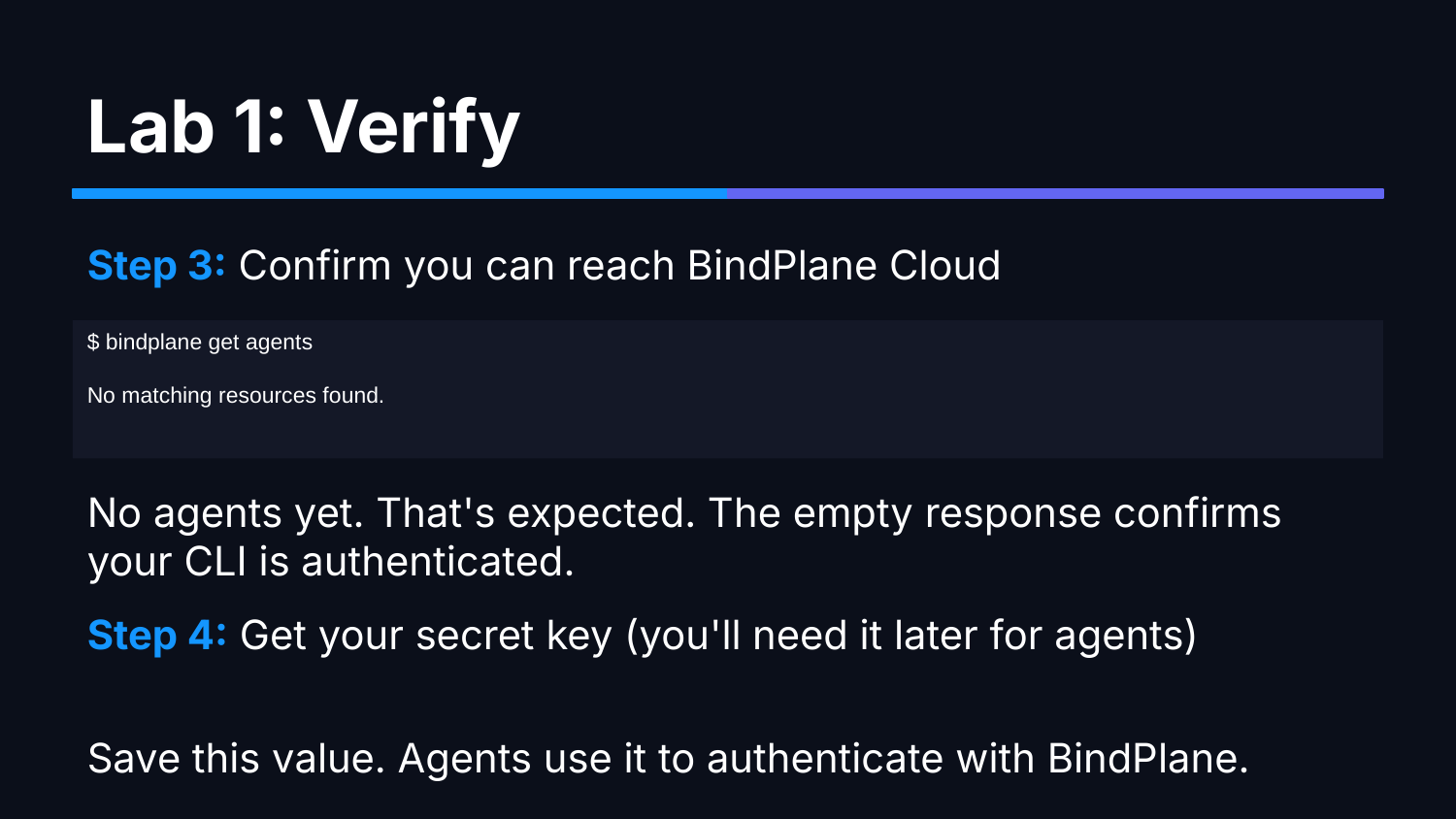

Lab 1: Verify

Step 3: Confirm you can reach BindPlane Cloud
$ bindplane get agents

No matching resources found.
No agents yet. That's expected. The empty response confirms your CLI is authenticated.
Step 4: Get your secret key (you'll need it later for agents)
Save this value. Agents use it to authenticate with BindPlane.